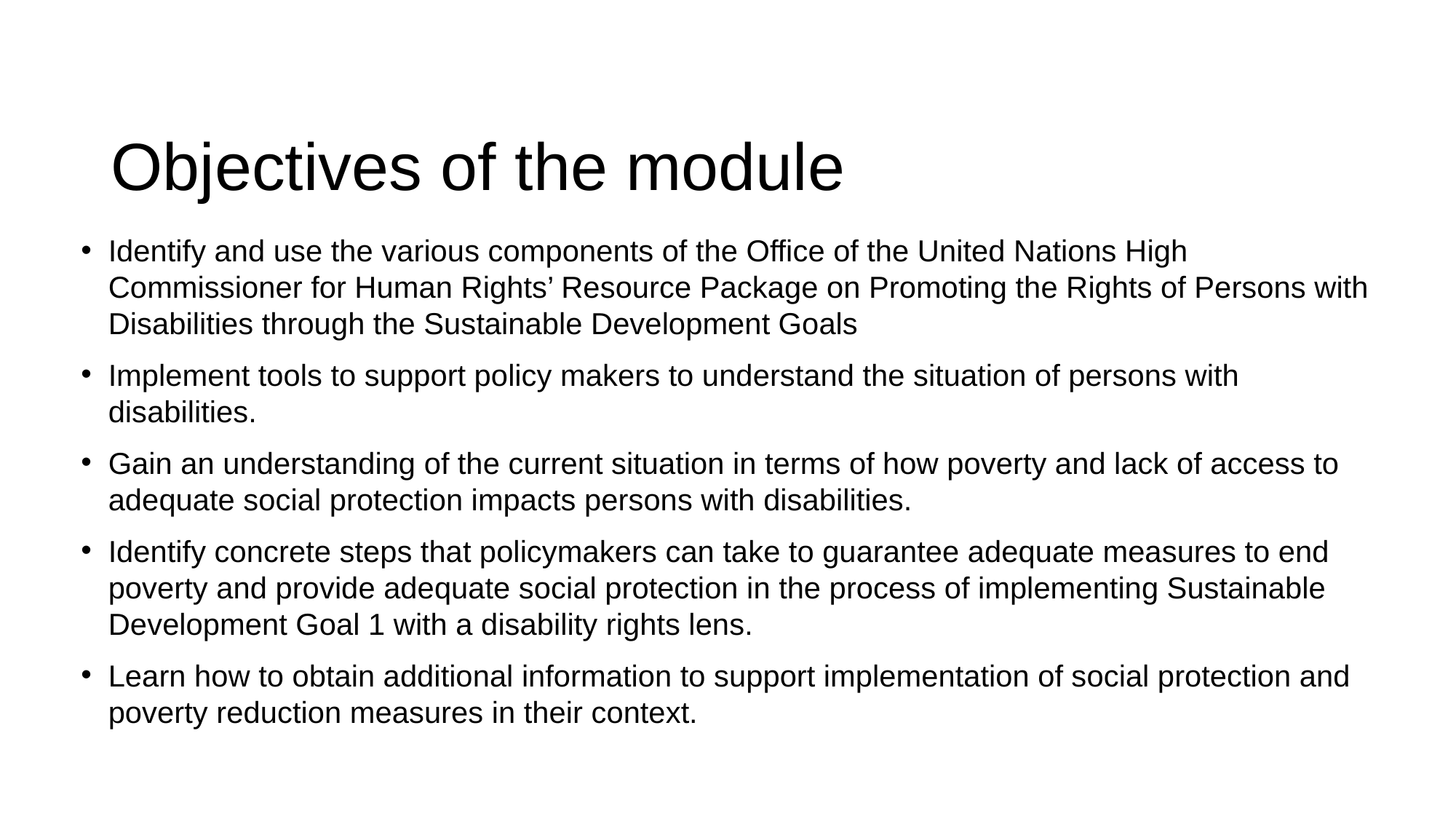

# Objectives of the module
Identify and use the various components of the Office of the United Nations High Commissioner for Human Rights’ Resource Package on Promoting the Rights of Persons with Disabilities through the Sustainable Development Goals
Implement tools to support policy makers to understand the situation of persons with disabilities.
Gain an understanding of the current situation in terms of how poverty and lack of access to adequate social protection impacts persons with disabilities.
Identify concrete steps that policymakers can take to guarantee adequate measures to end poverty and provide adequate social protection in the process of implementing Sustainable Development Goal 1 with a disability rights lens.
Learn how to obtain additional information to support implementation of social protection and poverty reduction measures in their context.